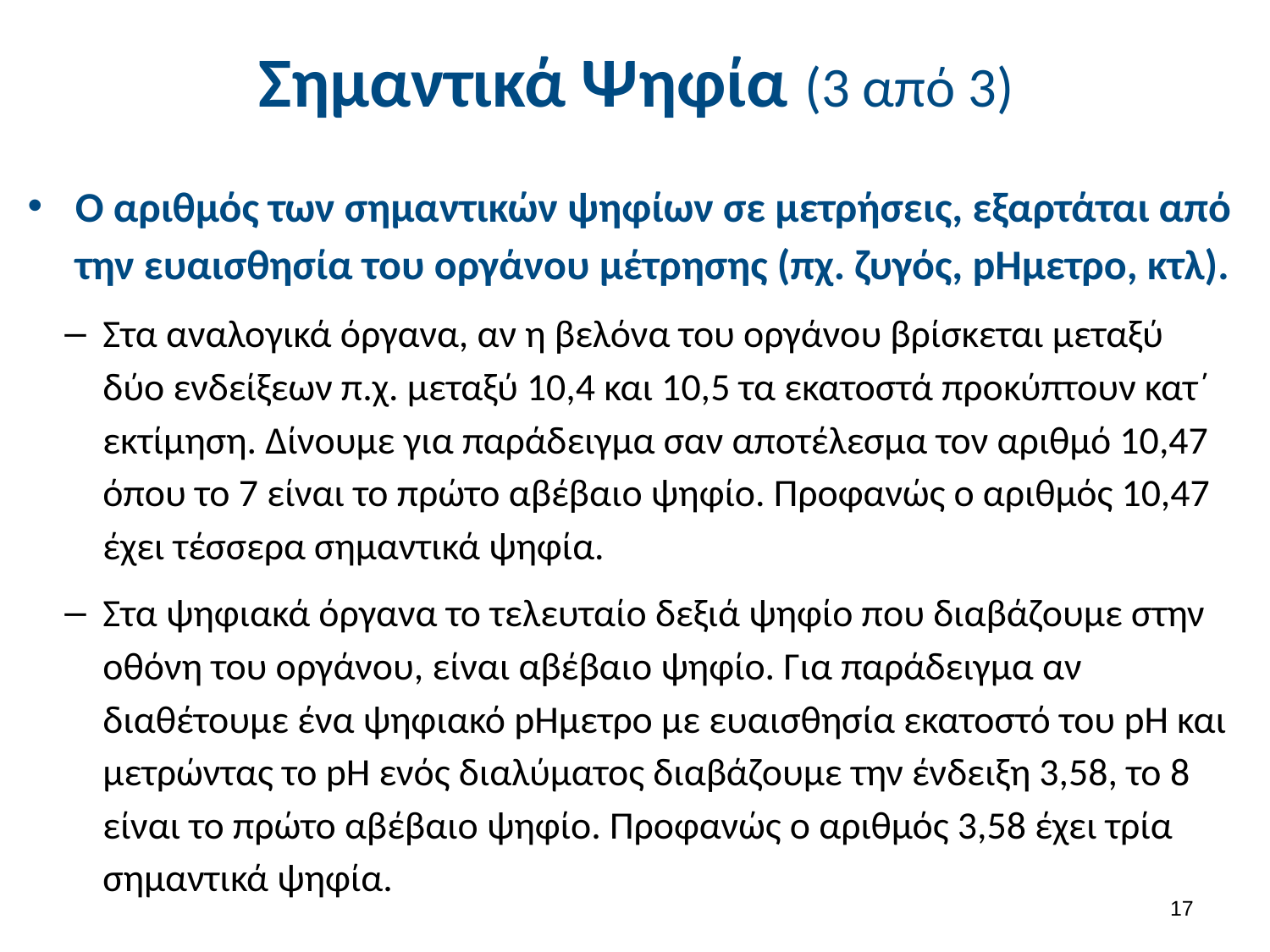

# Σημαντικά Ψηφία (3 από 3)
Ο αριθμός των σημαντικών ψηφίων σε μετρήσεις, εξαρτάται από την ευαισθησία του οργάνου μέτρησης (πχ. ζυγός, pHμετρο, κτλ).
Στα αναλογικά όργανα, αν η βελόνα του οργάνου βρίσκεται μεταξύ δύο ενδείξεων π.χ. μεταξύ 10,4 και 10,5 τα εκατοστά προκύπτουν κατ΄ εκτίμηση. Δίνουμε για παράδειγμα σαν αποτέλεσμα τον αριθμό 10,47 όπου το 7 είναι το πρώτο αβέβαιο ψηφίο. Προφανώς ο αριθμός 10,47 έχει τέσσερα σημαντικά ψηφία.
Στα ψηφιακά όργανα το τελευταίο δεξιά ψηφίο που διαβάζουμε στην οθόνη του οργάνου, είναι αβέβαιο ψηφίο. Για παράδειγμα αν διαθέτουμε ένα ψηφιακό pHμετρο με ευαισθησία εκατοστό του pH και μετρώντας το pH ενός διαλύματος διαβάζουμε την ένδειξη 3,58, το 8 είναι το πρώτο αβέβαιο ψηφίο. Προφανώς ο αριθμός 3,58 έχει τρία σημαντικά ψηφία.
17